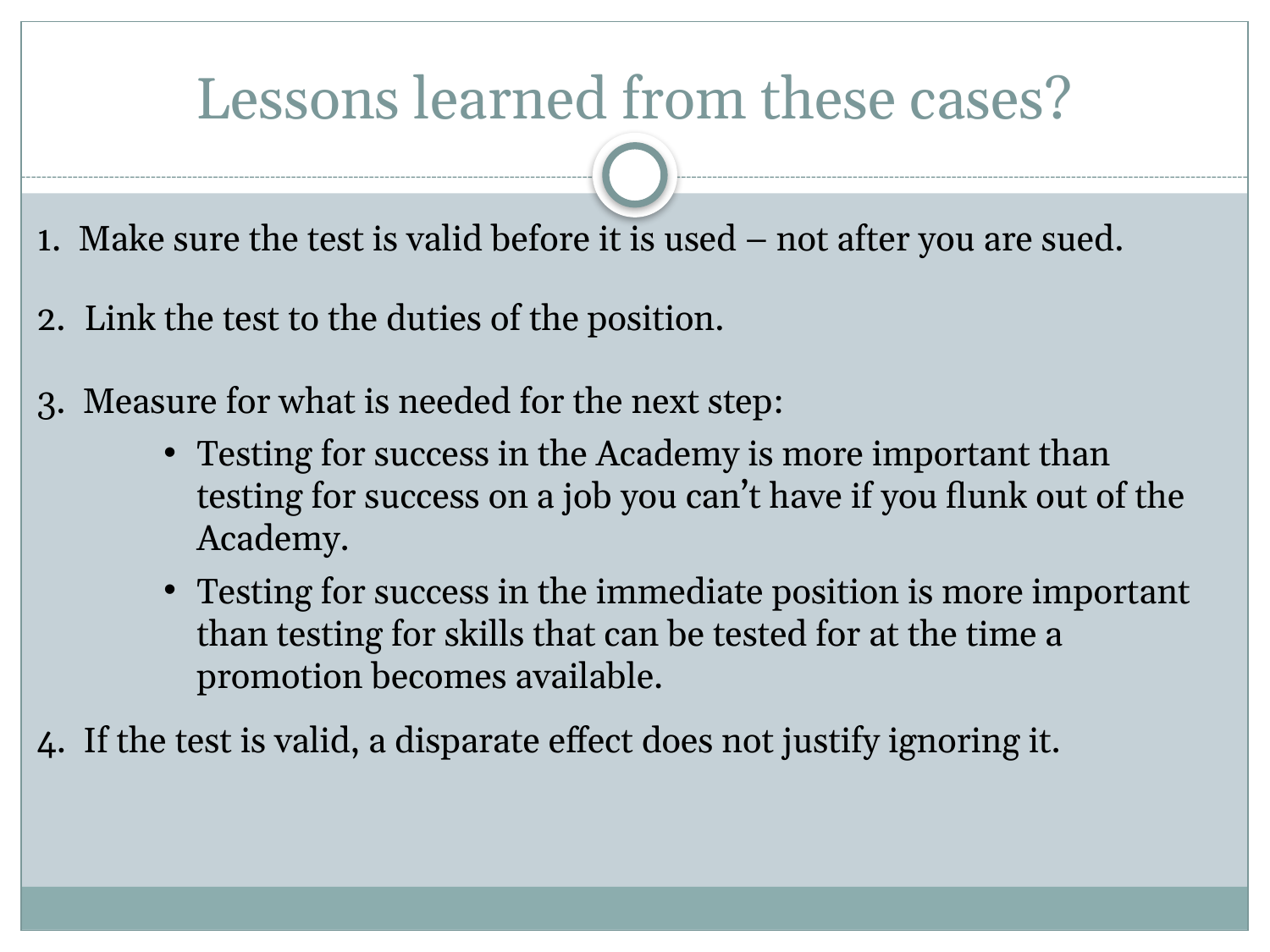

# Lessons learned from these cases?
1.  Make sure the test is valid before it is used – not after you are sued.
Link the test to the duties of the position.
3.  Measure for what is needed for the next step:
Testing for success in the Academy is more important than testing for success on a job you can’t have if you flunk out of the Academy.
Testing for success in the immediate position is more important than testing for skills that can be tested for at the time a promotion becomes available.
4.  If the test is valid, a disparate effect does not justify ignoring it.